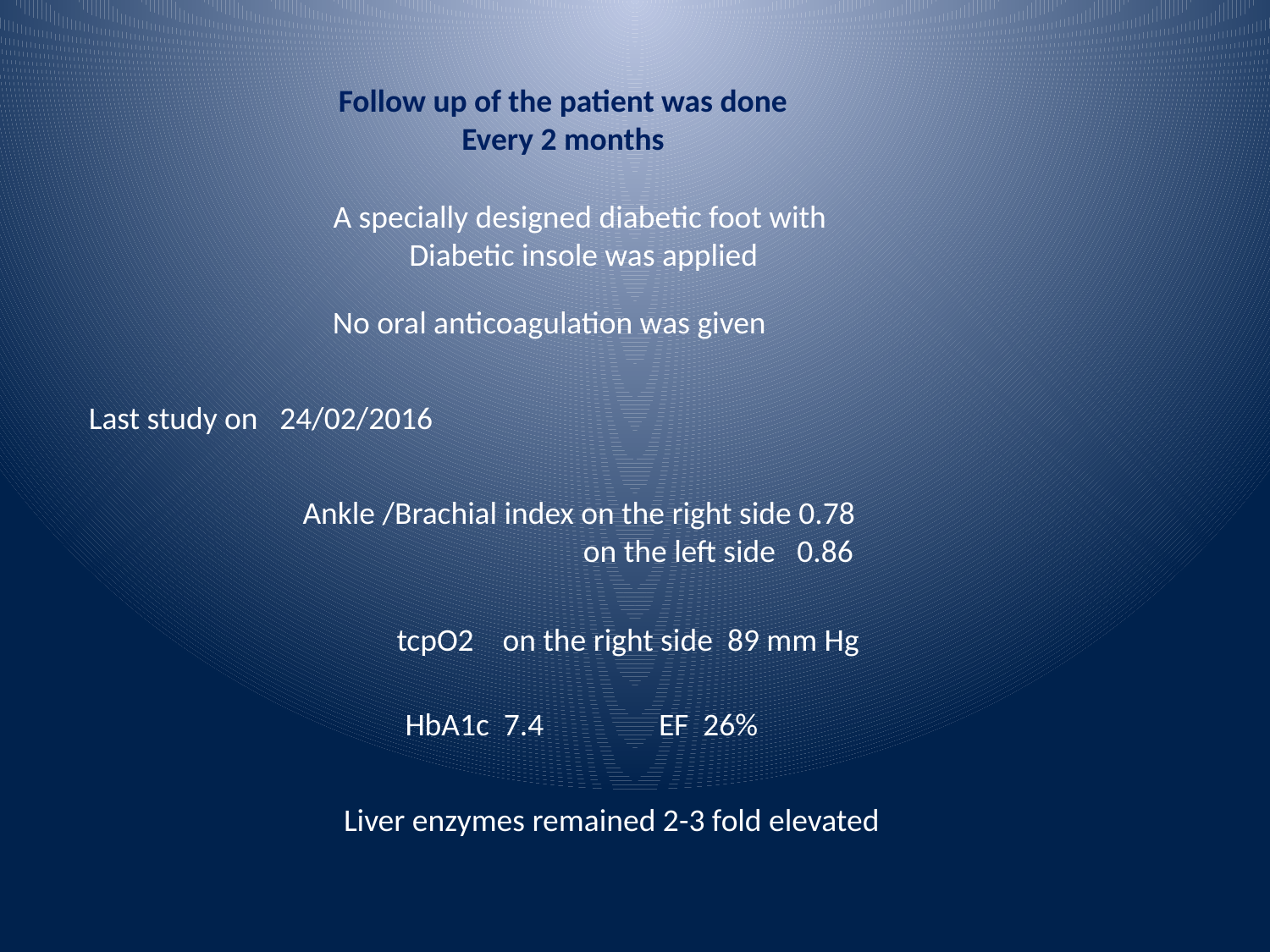

Follow up of the patient was done
Every 2 months
A specially designed diabetic foot with
Diabetic insole was applied
No oral anticoagulation was given
Last study on   24/02/2016
Ankle /Brachial index on the right side 0.78
                                       on the left side   0.86
tcpO2    on the right side  89 mm Hg
HbA1c  7.4
EF  26%
Liver enzymes remained 2-3 fold elevated